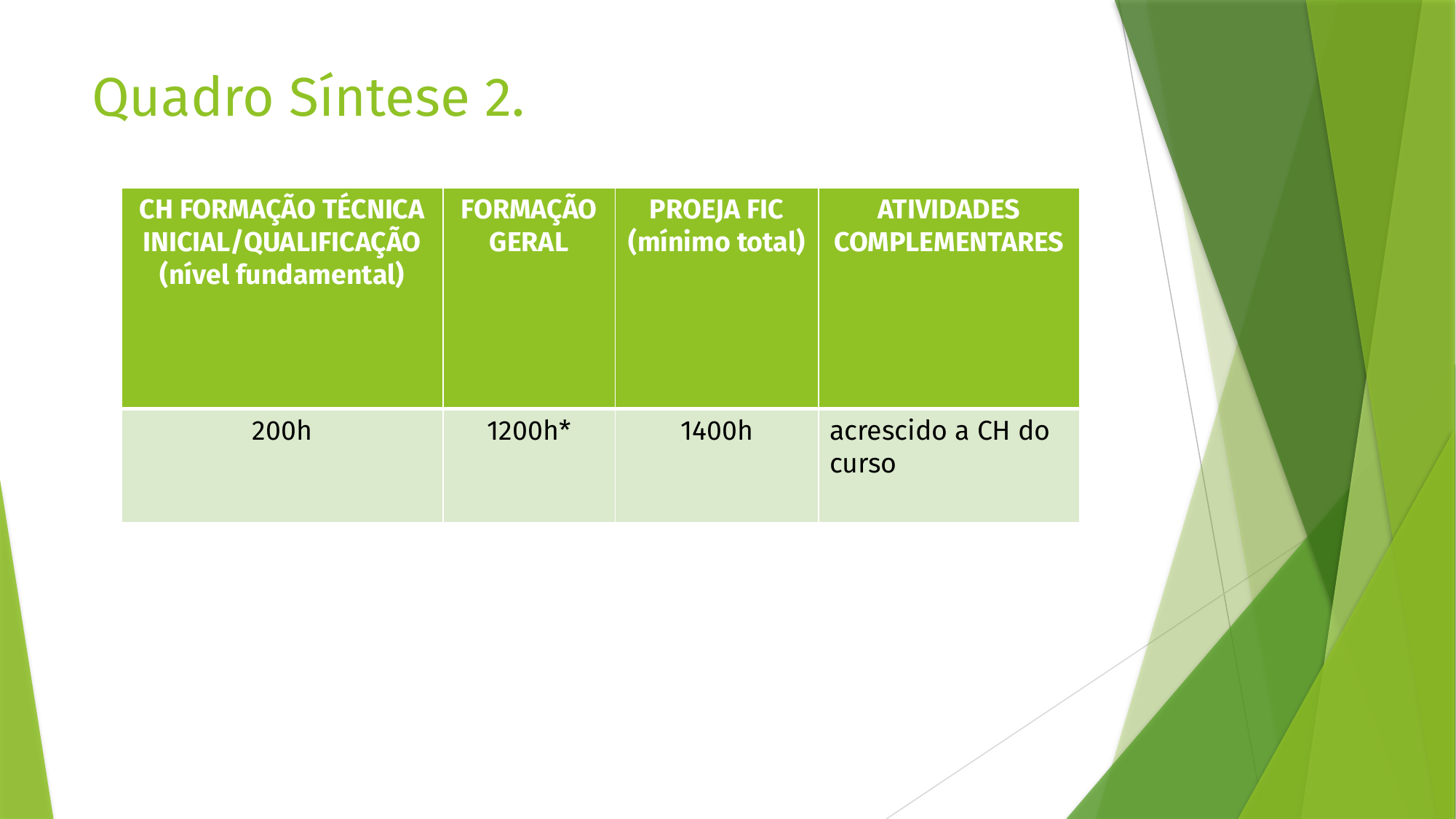

# Quadro Síntese 2.
| CH FORMAÇÃO TÉCNICA INICIAL/QUALIFICAÇÃO (nível fundamental) | FORMAÇÃO GERAL | PROEJA FIC (mínimo total) | ATIVIDADES COMPLEMENTARES |
| --- | --- | --- | --- |
| 200h | 1200h\* | 1400h | acrescido a CH do curso |